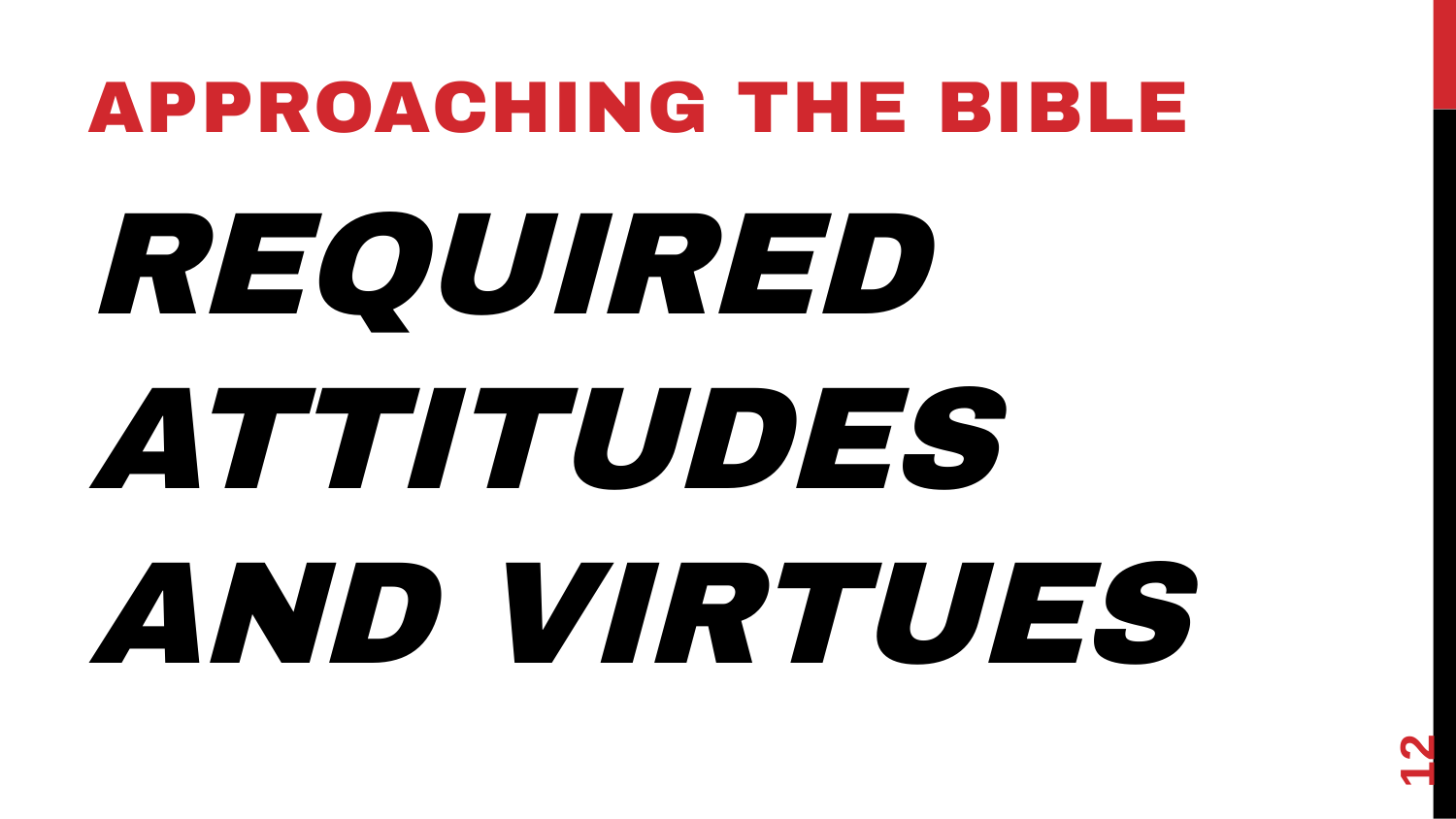

Approaching the Bible
# Required Attitudes and Virtues
12